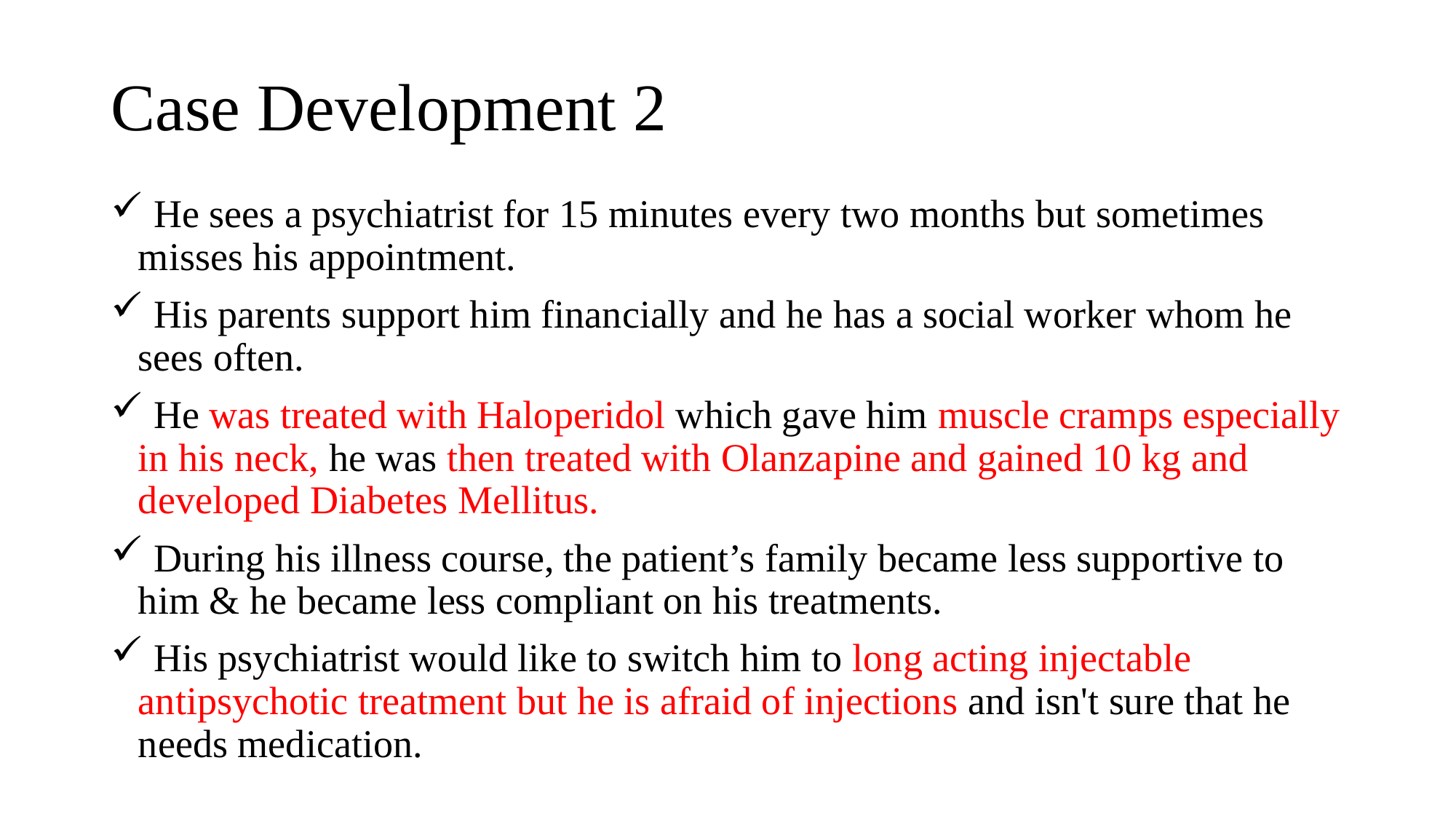

# Case Development 2
 He sees a psychiatrist for 15 minutes every two months but sometimes misses his appointment.
 His parents support him financially and he has a social worker whom he sees often.
 He was treated with Haloperidol which gave him muscle cramps especially in his neck, he was then treated with Olanzapine and gained 10 kg and developed Diabetes Mellitus.
 During his illness course, the patient’s family became less supportive to him & he became less compliant on his treatments.
 His psychiatrist would like to switch him to long acting injectable antipsychotic treatment but he is afraid of injections and isn't sure that he needs medication.